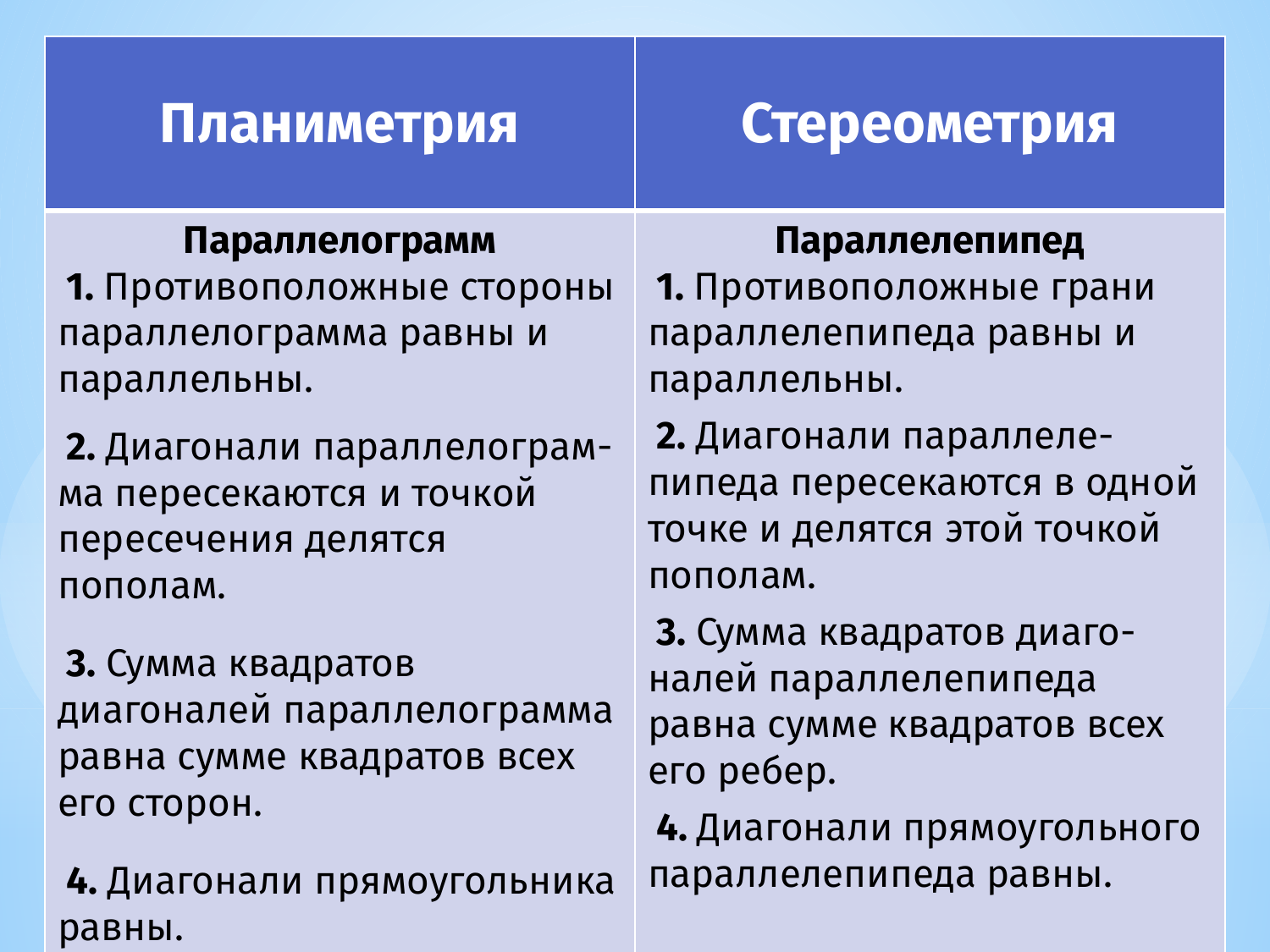

| Планиметрия | Стереометрия |
| --- | --- |
| Параллелограмм 1. Противоположные стороны параллелограмма равны и параллельны. 2. Диагонали параллелограм-ма пересекаются и точкой пересечения делятся пополам. 3. Сумма квадратов диагоналей параллелограмма равна сумме квадратов всех его сторон. 4. Диагонали прямоугольника равны. | Параллелепипед 1. Противоположные грани параллелепипеда равны и параллельны. 2. Диагонали параллеле-пипеда пересекаются в одной точке и делятся этой точкой пополам. 3. Сумма квадратов диаго-налей параллелепипеда равна сумме квадратов всех его ребер. 4. Диагонали прямоугольного параллелепипеда равны. |